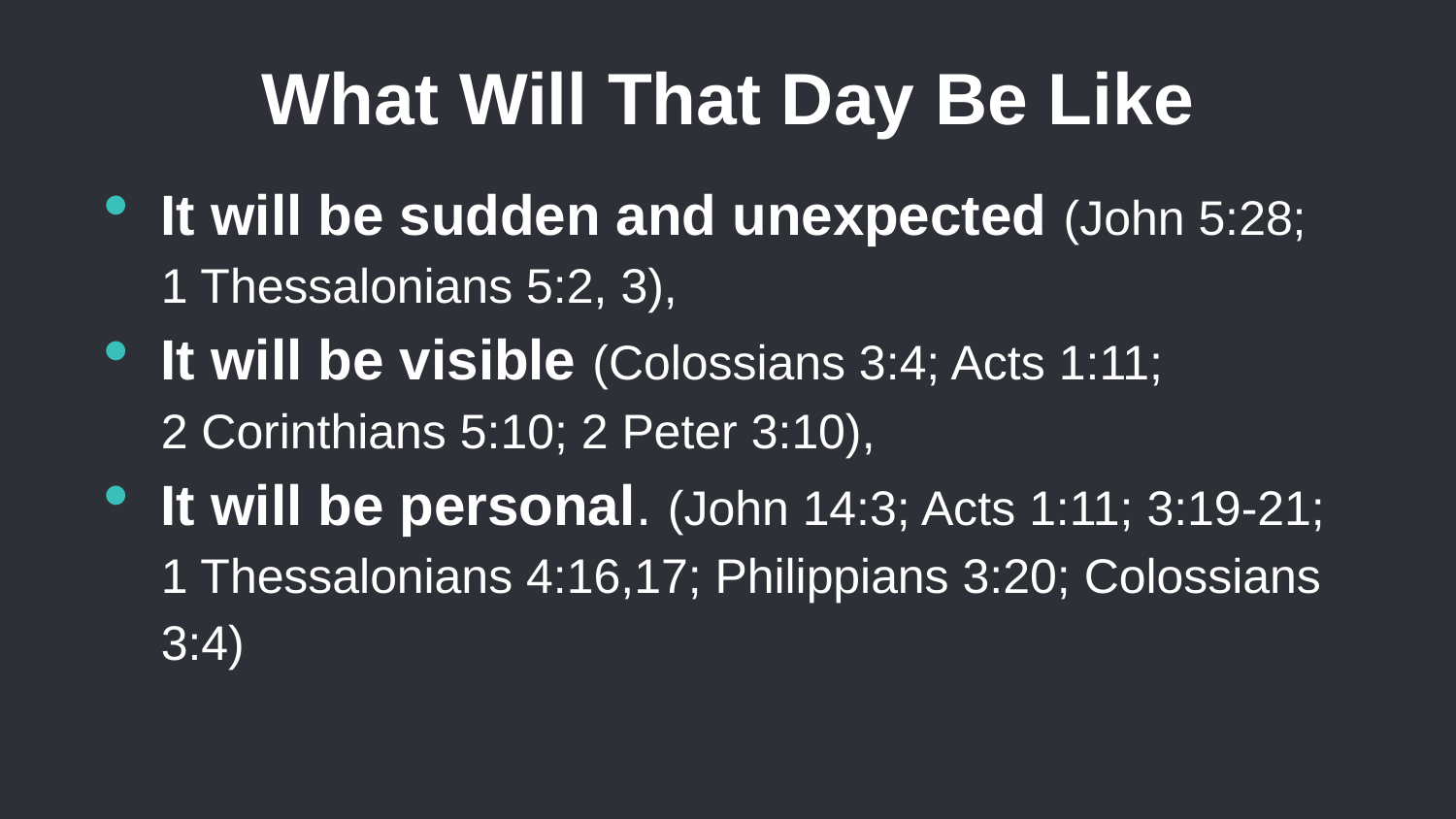

# What Will That Day Be Like
It will be sudden and unexpected (John 5:28;
1 Thessalonians 5:2, 3),
It will be visible (Colossians 3:4; Acts 1:11;
2 Corinthians 5:10; 2 Peter 3:10),
It will be personal. (John 14:3; Acts 1:11; 3:19-21;
1 Thessalonians 4:16,17; Philippians 3:20; Colossians 3:4)